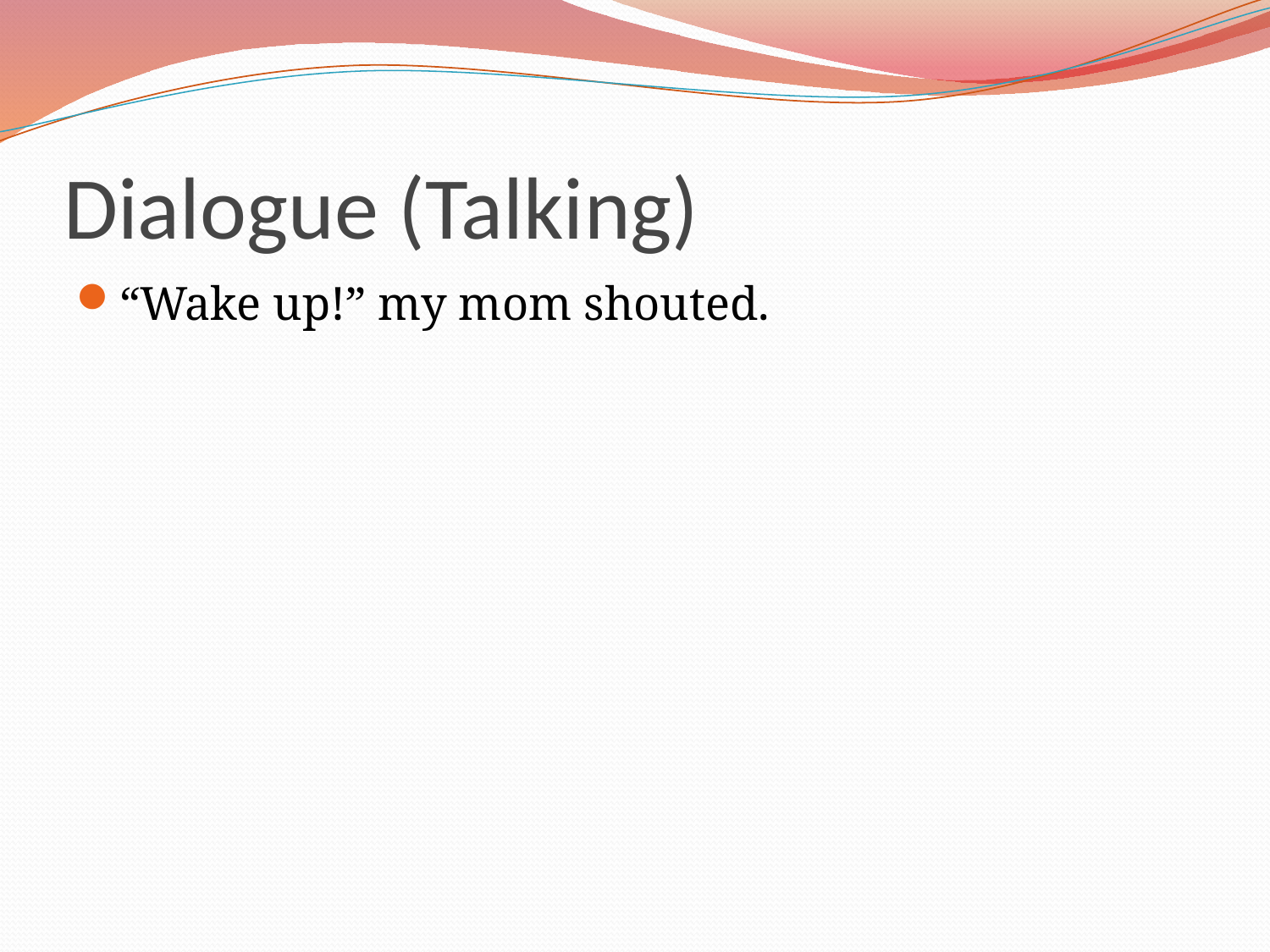

# Dialogue (Talking)
“Wake up!” my mom shouted.